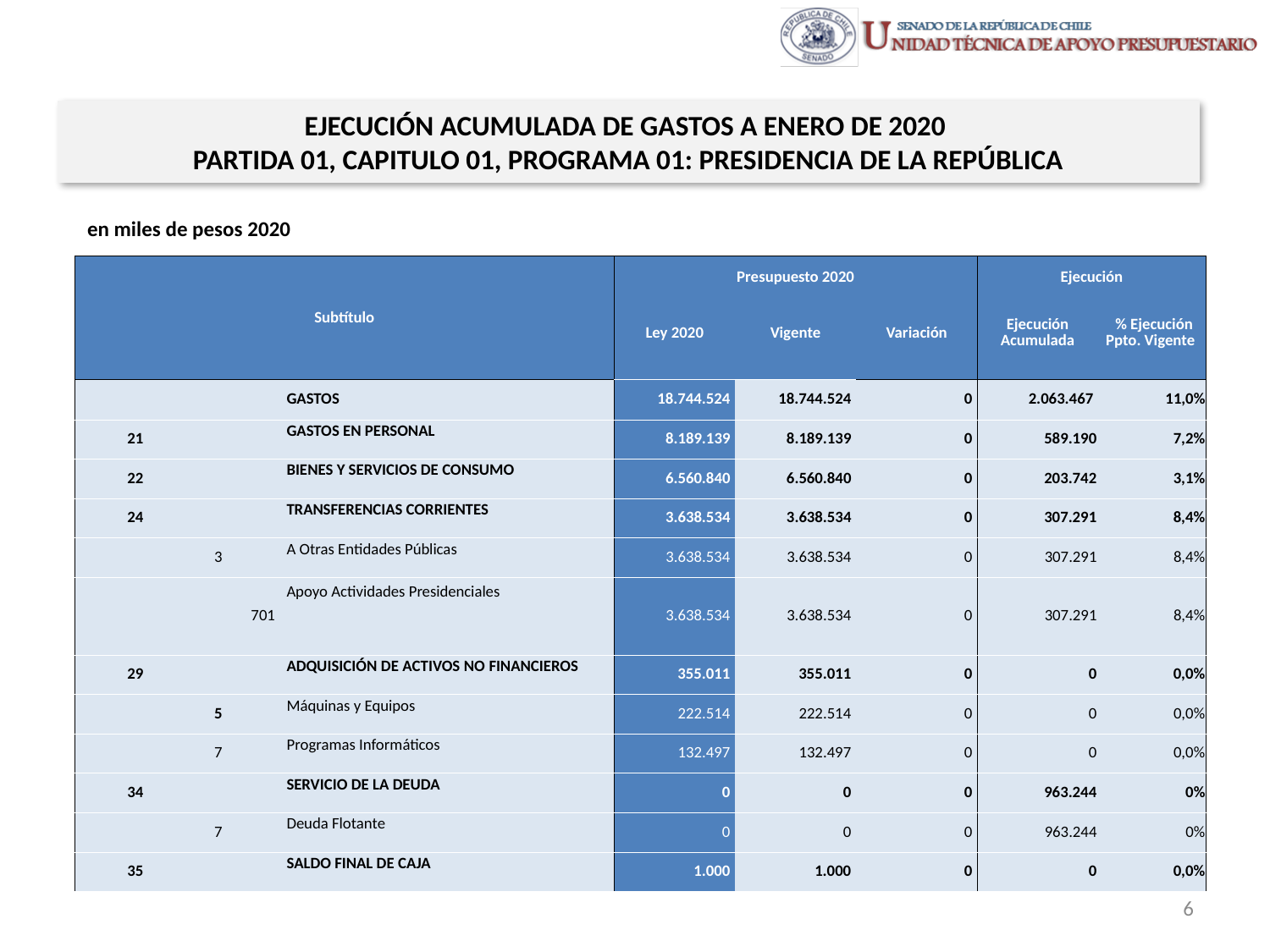

EJECUCIÓN ACUMULADA DE GASTOS A ENERO DE 2020
PARTIDA 01, CAPITULO 01, PROGRAMA 01: PRESIDENCIA DE LA REPÚBLICA
en miles de pesos 2020
| Subtítulo |  |  |  | Presupuesto 2020 |  |  | Ejecución |  |
| --- | --- | --- | --- | --- | --- | --- | --- | --- |
|  |  |  |  | Ley 2020 | Vigente | Variación | Ejecución Acumulada | % Ejecución Ppto. Vigente |
|  |  |  | GASTOS | 18.744.524 | 18.744.524 | 0 | 2.063.467 | 11,0% |
| 21 |  |  | GASTOS EN PERSONAL | 8.189.139 | 8.189.139 | 0 | 589.190 | 7,2% |
| 22 |  |  | BIENES Y SERVICIOS DE CONSUMO | 6.560.840 | 6.560.840 | 0 | 203.742 | 3,1% |
| 24 |  |  | TRANSFERENCIAS CORRIENTES | 3.638.534 | 3.638.534 | 0 | 307.291 | 8,4% |
|  | 3 |  | A Otras Entidades Públicas | 3.638.534 | 3.638.534 | 0 | 307.291 | 8,4% |
|  |  | 701 | Apoyo Actividades Presidenciales | 3.638.534 | 3.638.534 | 0 | 307.291 | 8,4% |
| 29 |  |  | ADQUISICIÓN DE ACTIVOS NO FINANCIEROS | 355.011 | 355.011 | 0 | 0 | 0,0% |
|  | 5 |  | Máquinas y Equipos | 222.514 | 222.514 | 0 | 0 | 0,0% |
|  | 7 |  | Programas Informáticos | 132.497 | 132.497 | 0 | 0 | 0,0% |
| 34 |  |  | SERVICIO DE LA DEUDA | 0 | 0 | 0 | 963.244 | 0% |
|  | 7 |  | Deuda Flotante | 0 | 0 | 0 | 963.244 | 0% |
| 35 |  |  | SALDO FINAL DE CAJA | 1.000 | 1.000 | 0 | 0 | 0,0% |
Fuente: Elaboración propia en base  a Informes de ejecución presupuestaria mensual de DIPRES
6